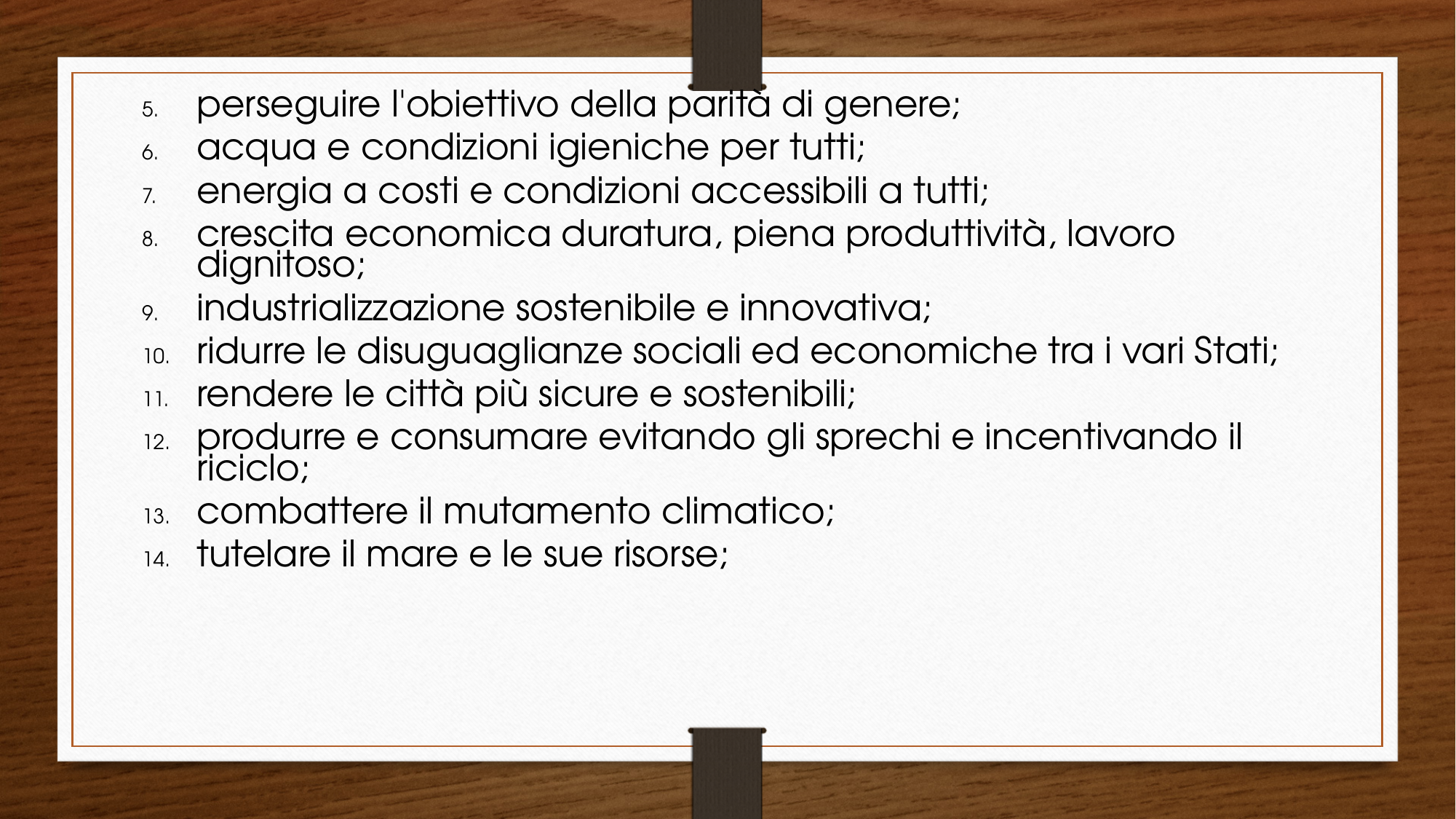

perseguire l'obiettivo della parità di genere;
acqua e condizioni igieniche per tutti;
energia a costi e condizioni accessibili a tutti;
crescita economica duratura, piena produttività, lavoro dignitoso;
industrializzazione sostenibile e innovativa;
ridurre le disuguaglianze sociali ed economiche tra i vari Stati;
rendere le città più sicure e sostenibili;
produrre e consumare evitando gli sprechi e incentivando il riciclo;
combattere il mutamento climatico;
tutelare il mare e le sue risorse;